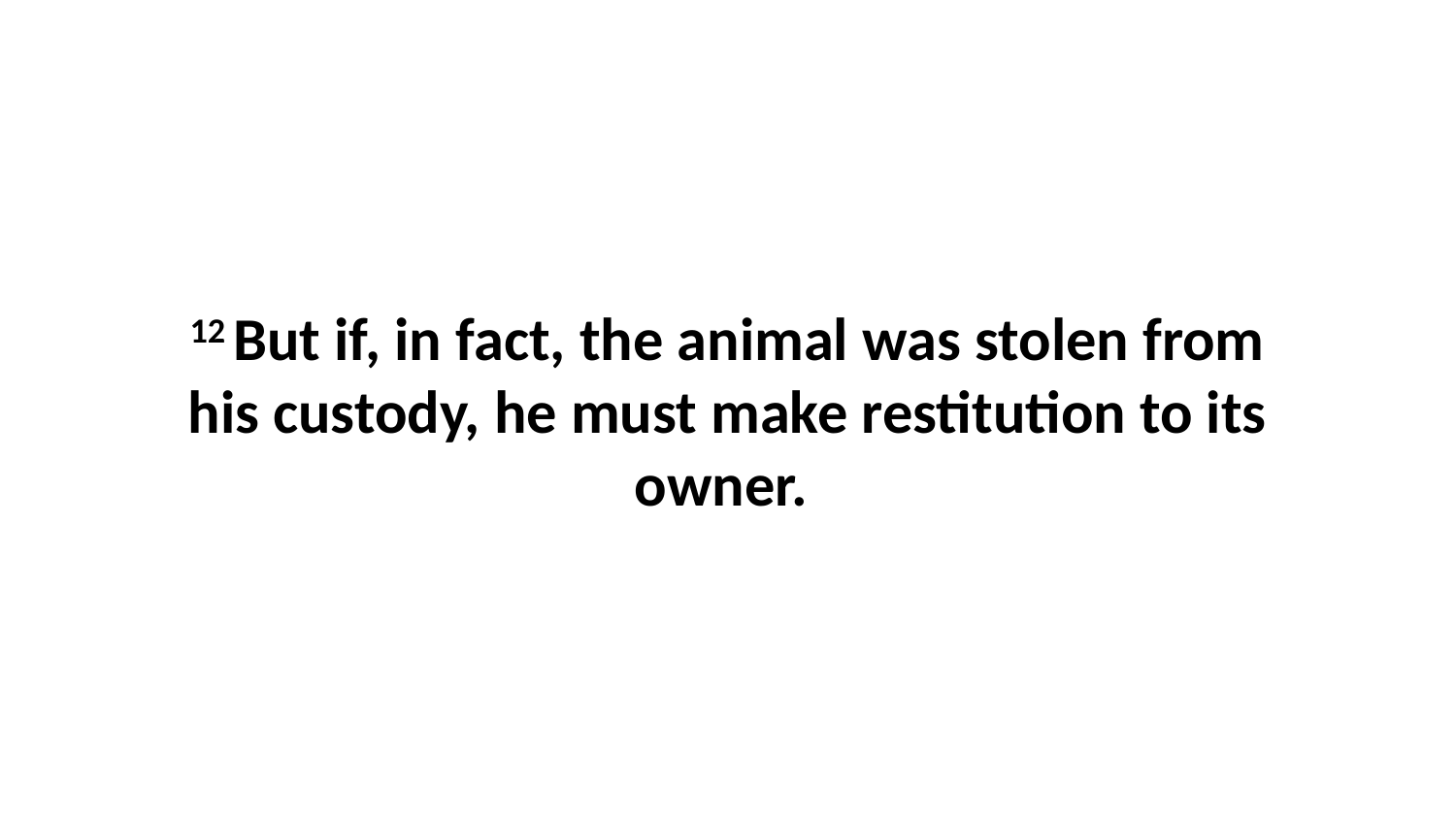

12 But if, in fact, the animal was stolen from his custody, he must make restitution to its owner.